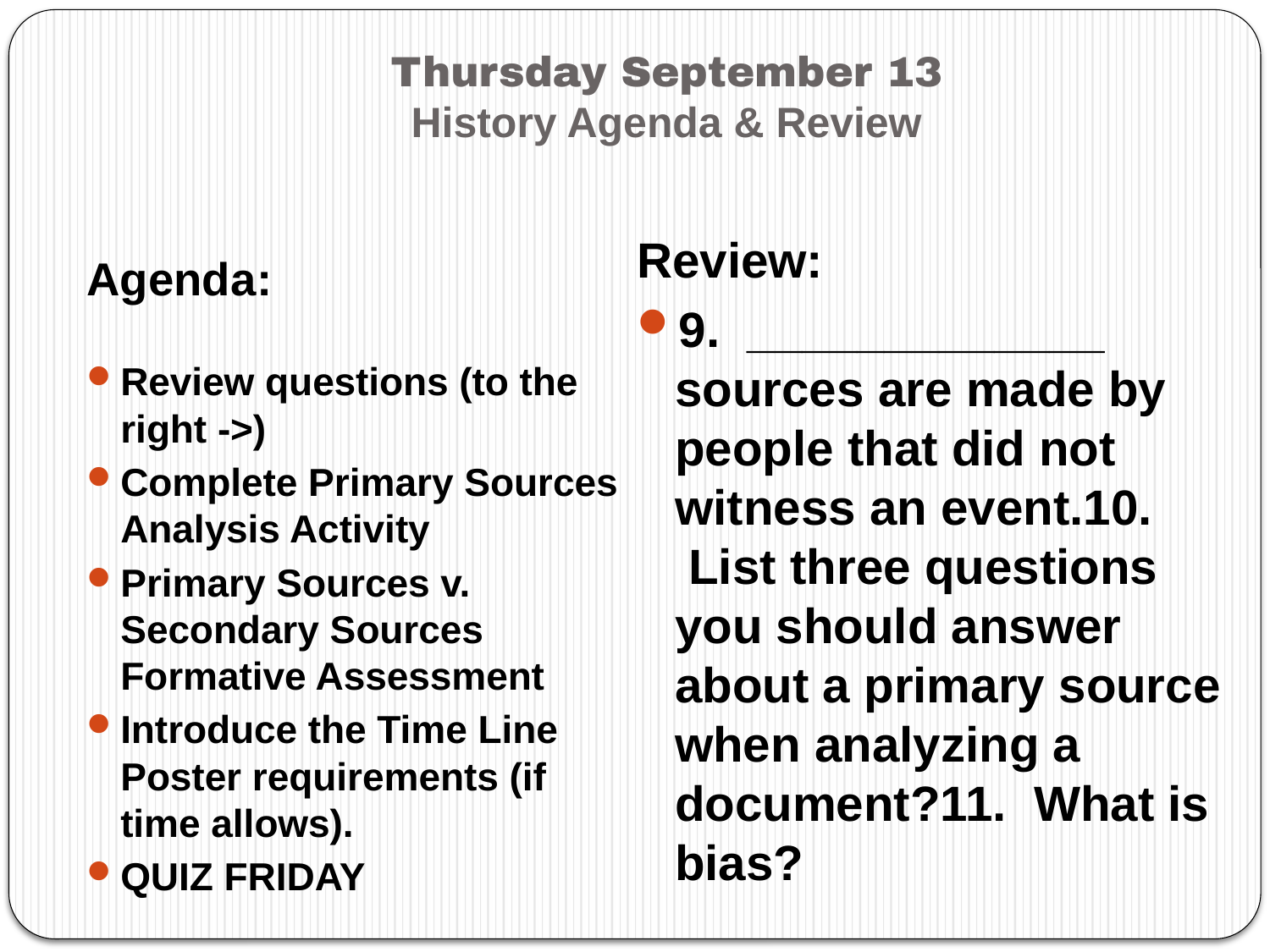

# Thursday September 13 History Agenda & Review
Review:
9.  _____________ sources are made by people that did not witness an event.  10.  List three questions you should answer about a primary source when analyzing a document?  11.  What is bias?
Agenda:

Review questions (to the right ->)
Complete Primary Sources Analysis Activity
Primary Sources v. Secondary Sources Formative Assessment
Introduce the Time Line Poster requirements (if time allows).
QUIZ FRIDAY